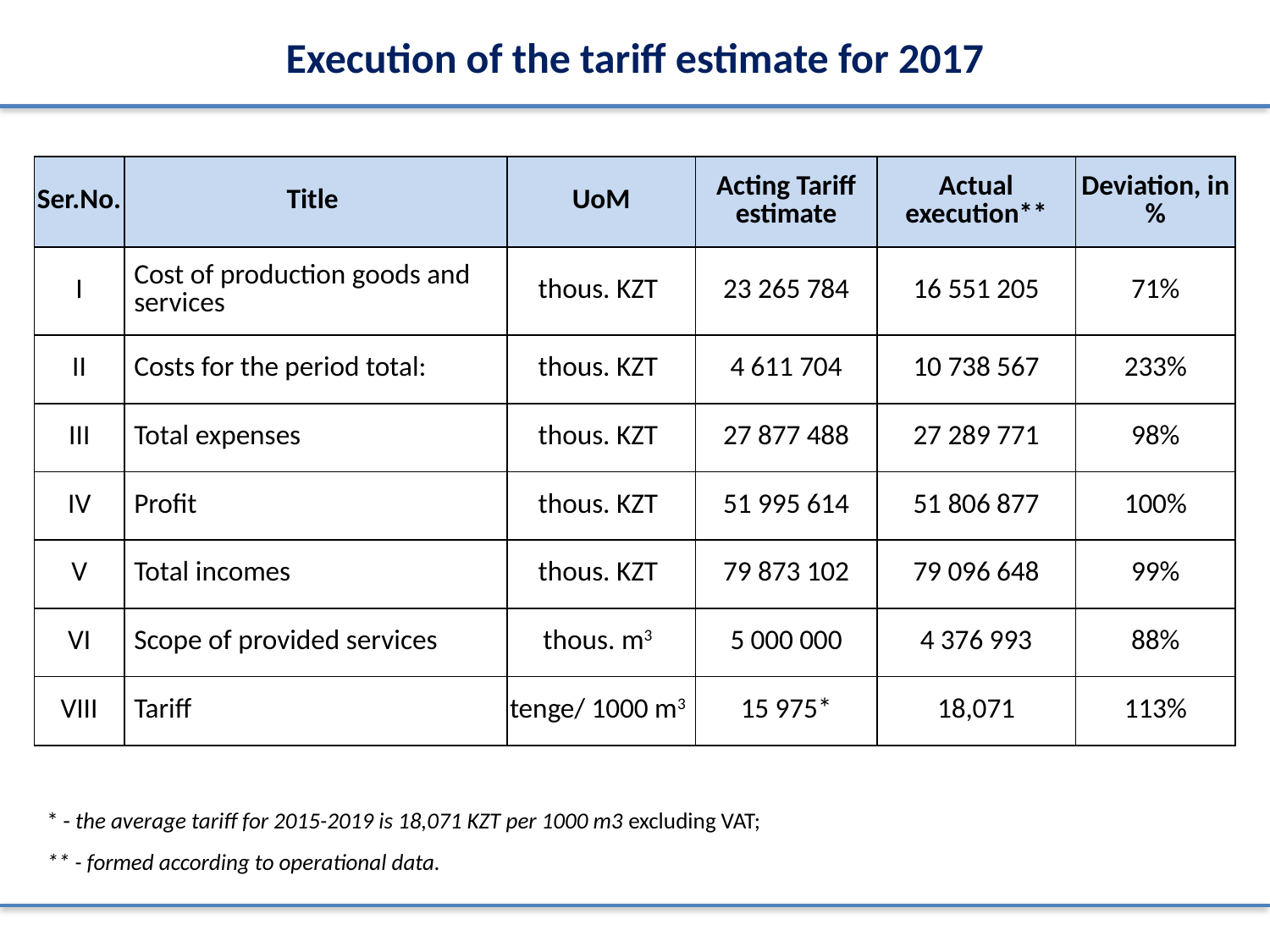

# Execution of the tariff estimate for 2017
| Ser.No. | Title | UoM | Acting Tariff estimate | Actual execution\*\* | Deviation, in % |
| --- | --- | --- | --- | --- | --- |
| I | Cost of production goods and services | thous. KZT | 23 265 784 | 16 551 205 | 71% |
| II | Costs for the period total: | thous. KZT | 4 611 704 | 10 738 567 | 233% |
| III | Total expenses | thous. KZT | 27 877 488 | 27 289 771 | 98% |
| IV | Profit | thous. KZT | 51 995 614 | 51 806 877 | 100% |
| V | Total incomes | thous. KZT | 79 873 102 | 79 096 648 | 99% |
| VI | Scope of provided services | thous. m3 | 5 000 000 | 4 376 993 | 88% |
| VIII | Tariff | tenge/ 1000 m3 | 15 975\* | 18,071 | 113% |
* - the average tariff for 2015-2019 is 18,071 KZT per 1000 m3 excluding VAT;
** - formed according to operational data.